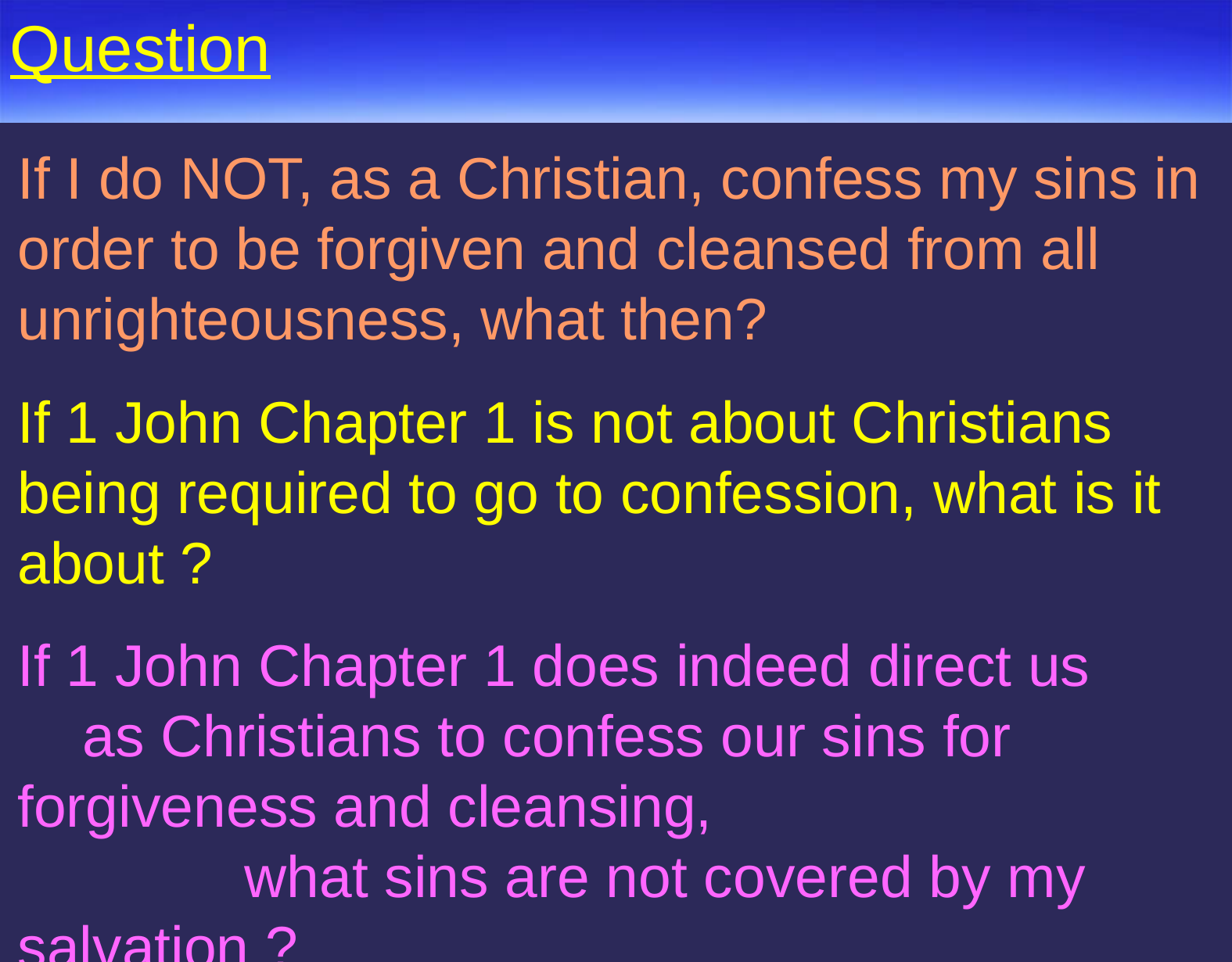

Question
If I do NOT, as a Christian, confess my sins in order to be forgiven and cleansed from all unrighteousness, what then?
If 1 John Chapter 1 is not about Christians being required to go to confession, what is it about ?
If 1 John Chapter 1 does indeed direct us            as Christians to confess our sins for forgiveness and cleansing,                                             what sins are not covered by my salvation ?